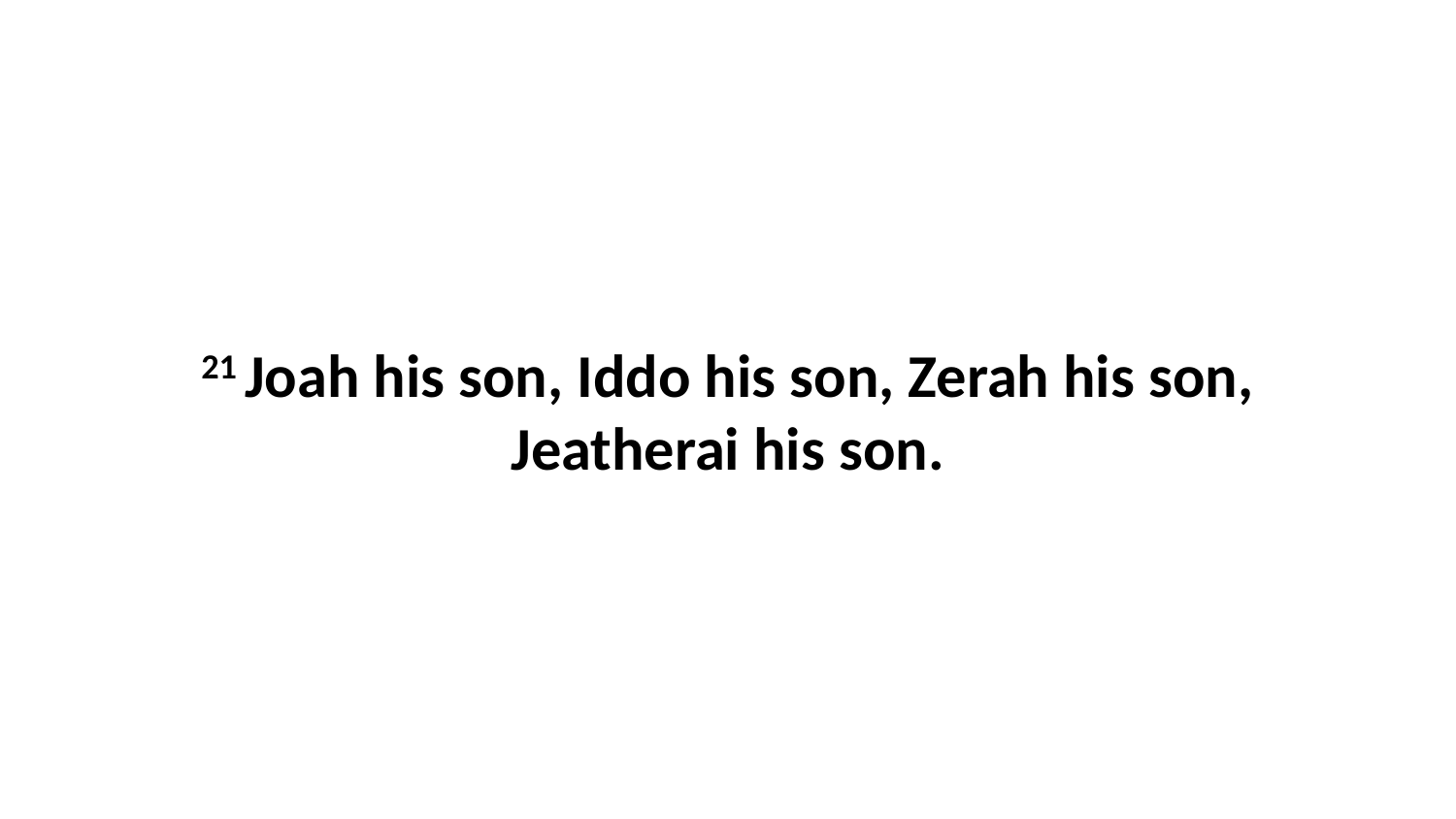

21 Joah his son, Iddo his son, Zerah his son, Jeatherai his son.